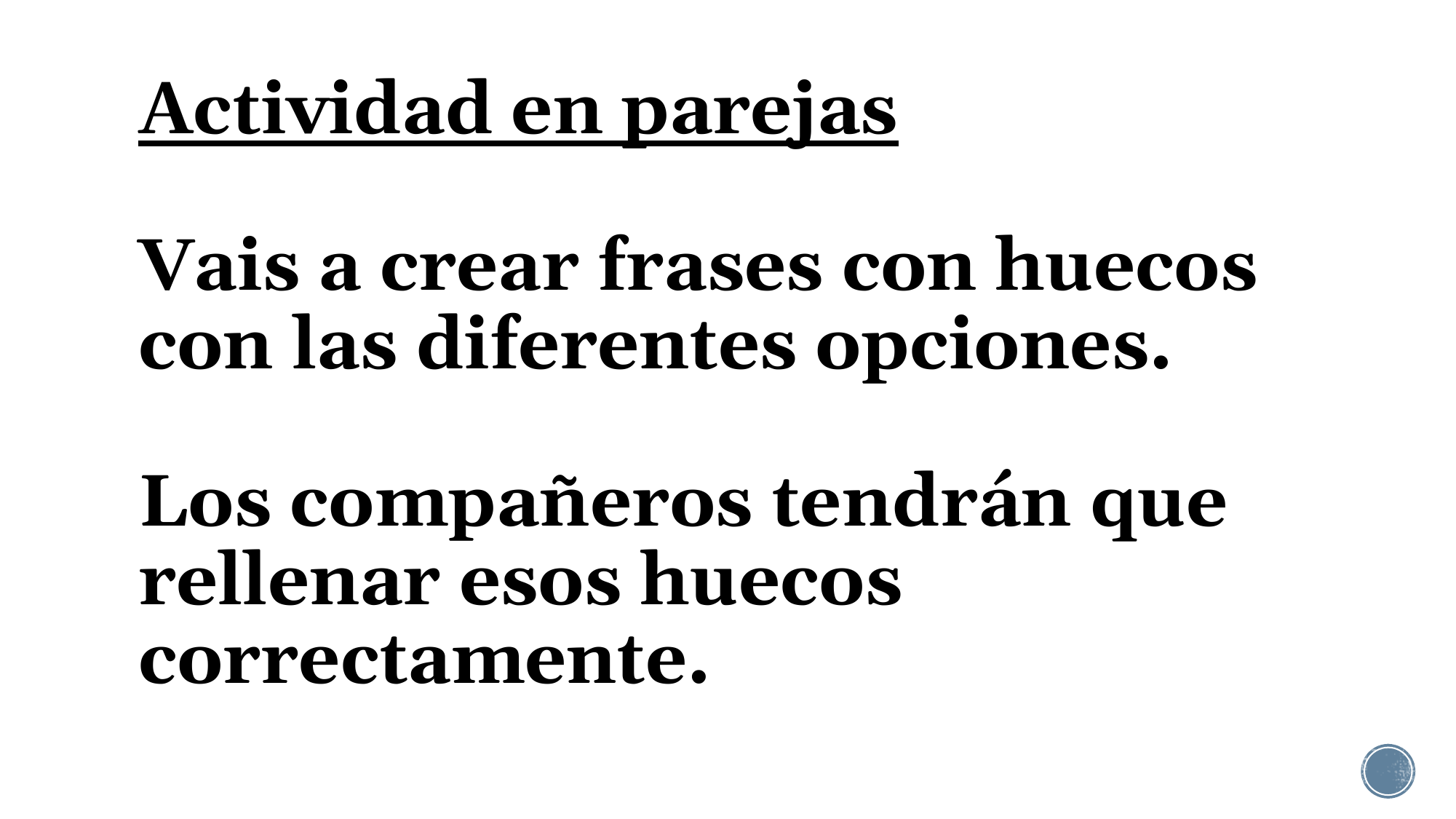

# Actividad en parejas Vais a crear frases con huecos con las diferentes opciones. Los compañeros tendrán que rellenar esos huecos correctamente.